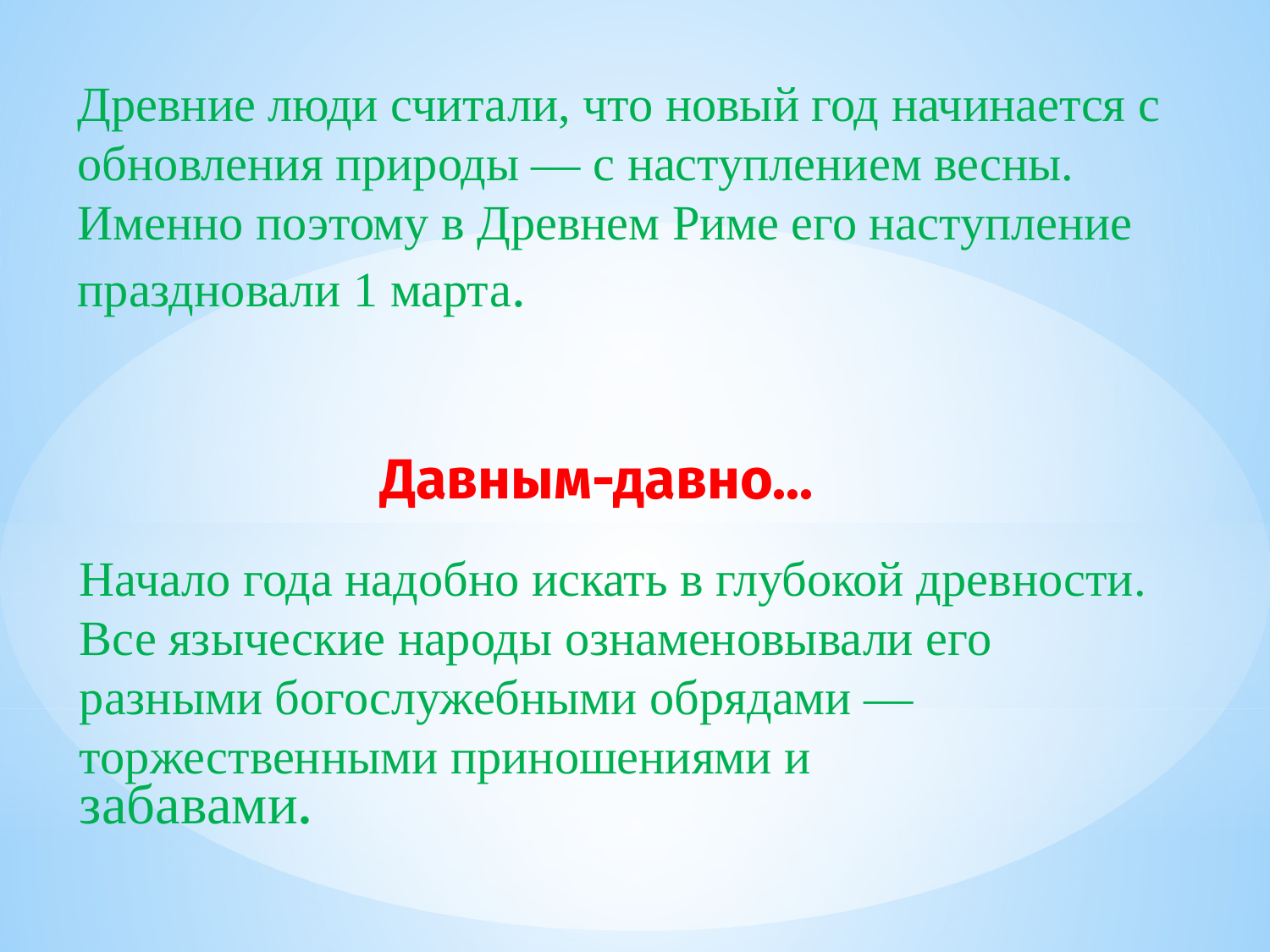

Древние люди считали, что новый год начинается с обновления природы — с наступлением весны. Именно поэтому в Древнем Риме его наступление праздновали 1 марта.
Давным-давно...
Начало года надобно искать в глубокой древности. Все языческие народы ознаменовывали его разными богослужебными обрядами — торжественными приношениями и
забавами.